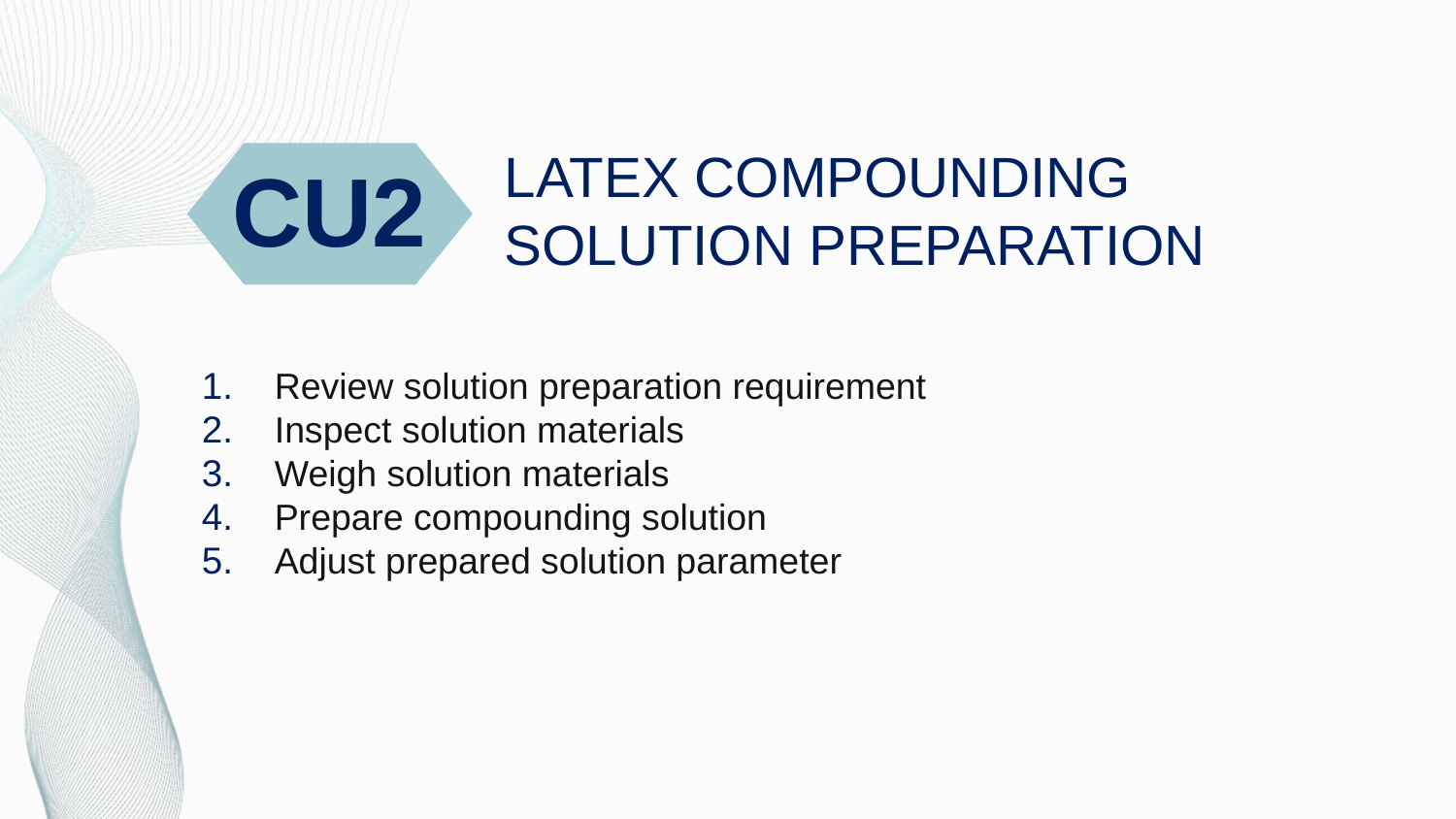

# LATEX COMPOUNDING SOLUTION PREPARATION

CU2
Review solution preparation requirement
Inspect solution materials
Weigh solution materials
Prepare compounding solution
Adjust prepared solution parameter